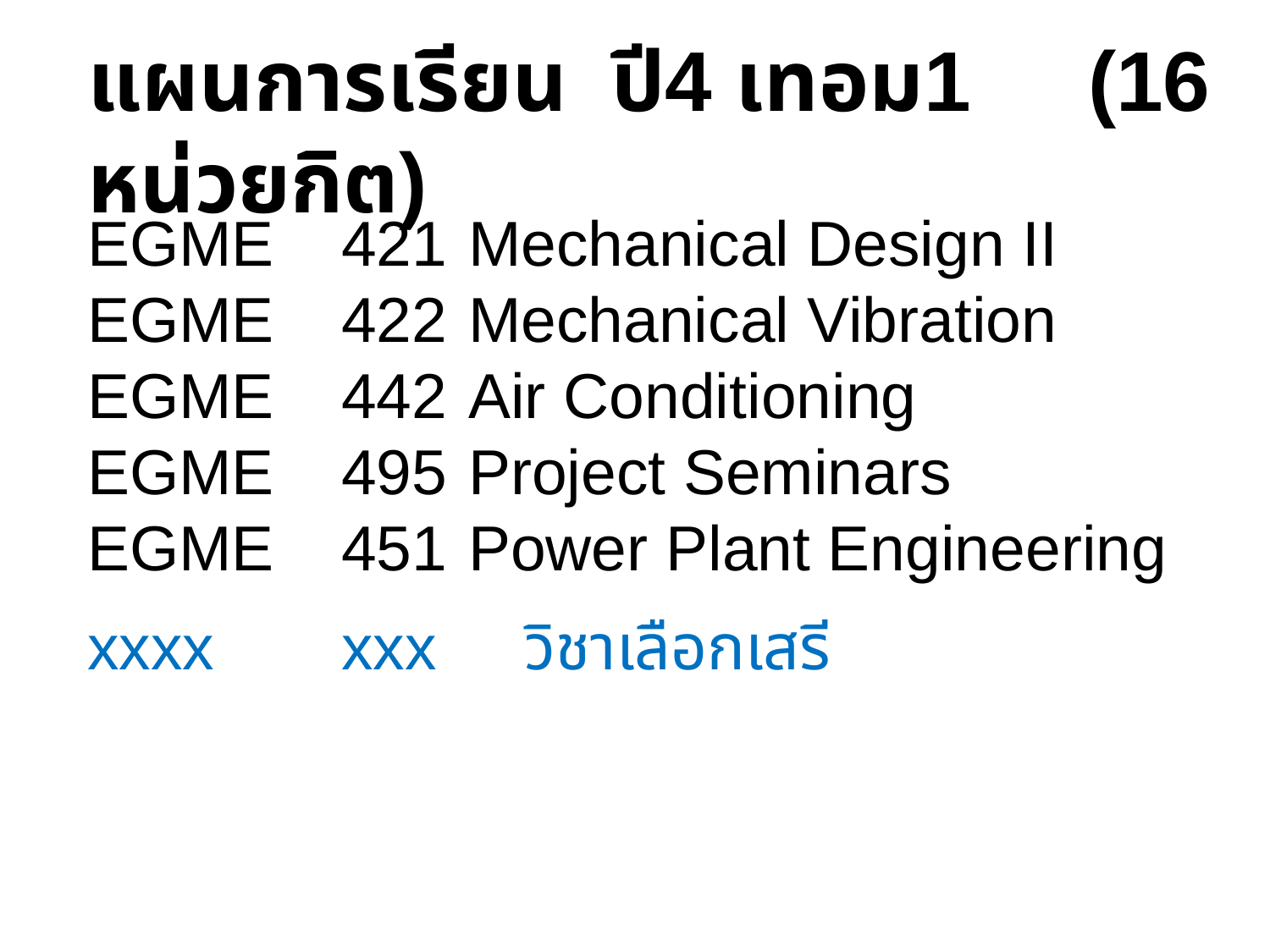

แผนการเรียน  ปี4 เทอม1     (16 หน่วยกิต)

EGME	421	Mechanical Design II
EGME	422	Mechanical Vibration
EGME	442	Air Conditioning
EGME	495	Project Seminars
EGME 	451	Power Plant Engineering

xxxx	xxx     วิชาเลือกเสรี